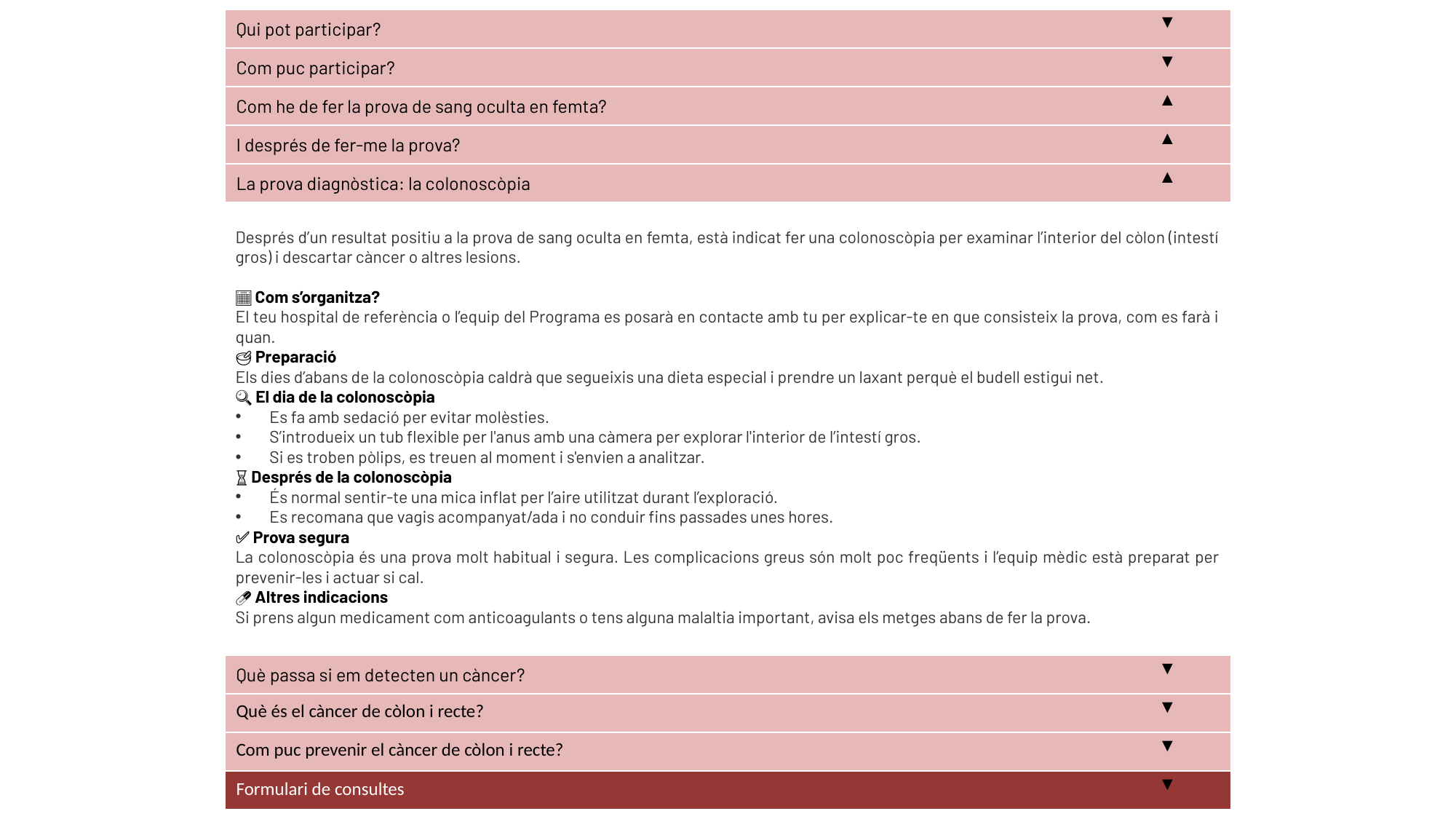

| Qui pot participar? | ▼ |
| --- | --- |
| Com puc participar? | ▼ |
| Com he de fer la prova de sang oculta en femta? | ▲ |
| I després de fer-me la prova? | ▲ |
| La prova diagnòstica: la colonoscòpia | ▲ |
Després d’un resultat positiu a la prova de sang oculta en femta, està indicat fer una colonoscòpia per examinar l’interior del còlon (intestí gros) i descartar càncer o altres lesions.

📅 Com s’organitza?
El teu hospital de referència o l’equip del Programa es posarà en contacte amb tu per explicar-te en que consisteix la prova, com es farà i quan.
🥣 Preparació
Els dies d’abans de la colonoscòpia caldrà que segueixis una dieta especial i prendre un laxant perquè el budell estigui net.
🔍 El dia de la colonoscòpia
Es fa amb sedació per evitar molèsties.
S’introdueix un tub flexible per l'anus amb una càmera per explorar l'interior de l’intestí gros.
Si es troben pòlips, es treuen al moment i s'envien a analitzar.
⏳ Després de la colonoscòpia
És normal sentir-te una mica inflat per l’aire utilitzat durant l’exploració.
Es recomana que vagis acompanyat/ada i no conduir fins passades unes hores.
✅ Prova segura
La colonoscòpia és una prova molt habitual i segura. Les complicacions greus són molt poc freqüents i l’equip mèdic està preparat per prevenir-les i actuar si cal.
💊 Altres indicacions
Si prens algun medicament com anticoagulants o tens alguna malaltia important, avisa els metges abans de fer la prova.
| Què passa si em detecten un càncer? | ▼ |
| --- | --- |
| Què és el càncer de còlon i recte? | ▼ |
| Com puc prevenir el càncer de còlon i recte? | ▼ |
| Formulari de consultes | ▼ |